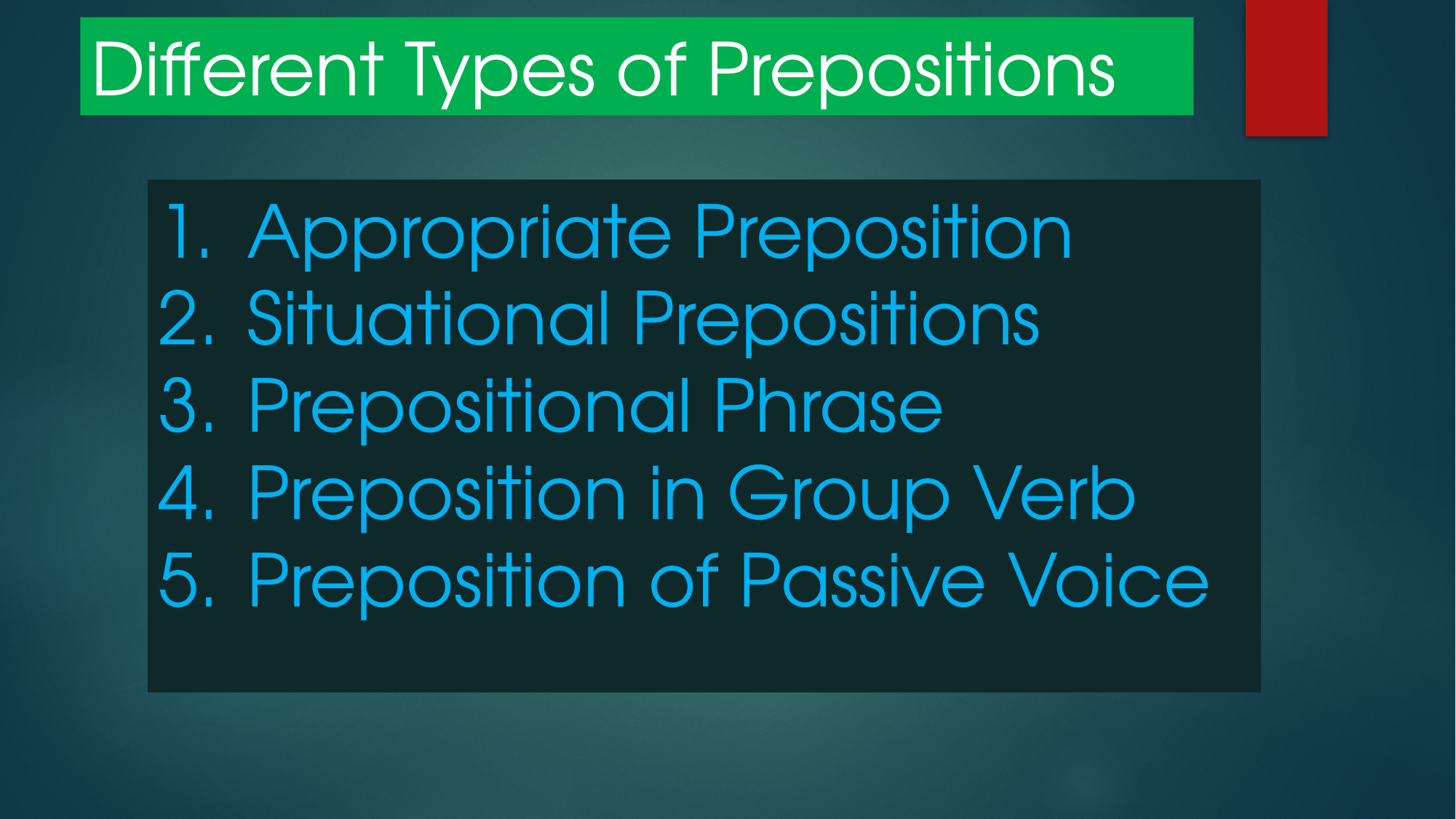

Different Types of Prepositions
Appropriate Preposition
Situational Prepositions
Prepositional Phrase
Preposition in Group Verb
Preposition of Passive Voice